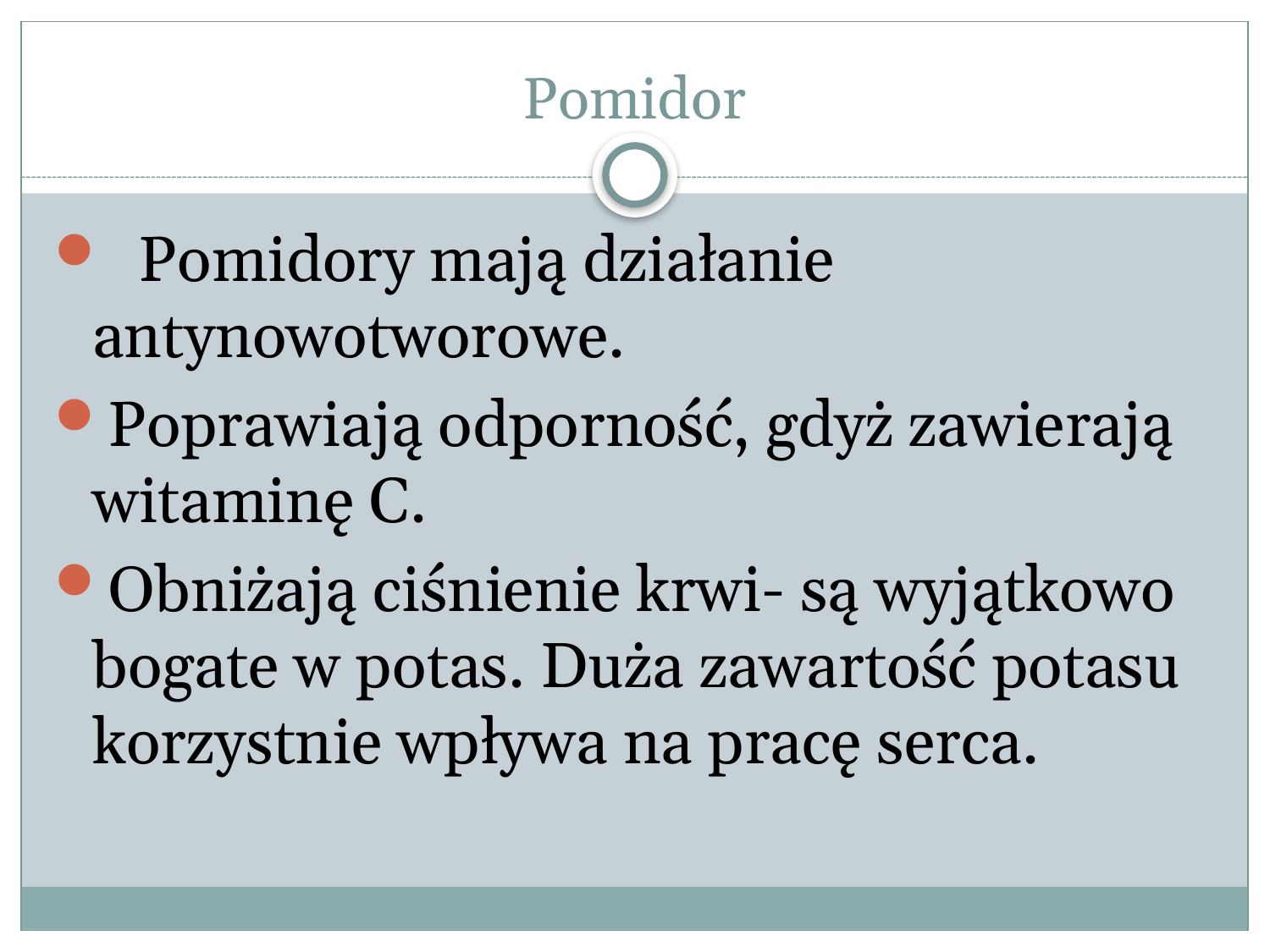

# Pomidor
  Pomidory mają działanie antynowotworowe.
Poprawiają odporność, gdyż zawierają witaminę C.
Obniżają ciśnienie krwi- są wyjątkowo bogate w potas. Duża zawartość potasu korzystnie wpływa na pracę serca.